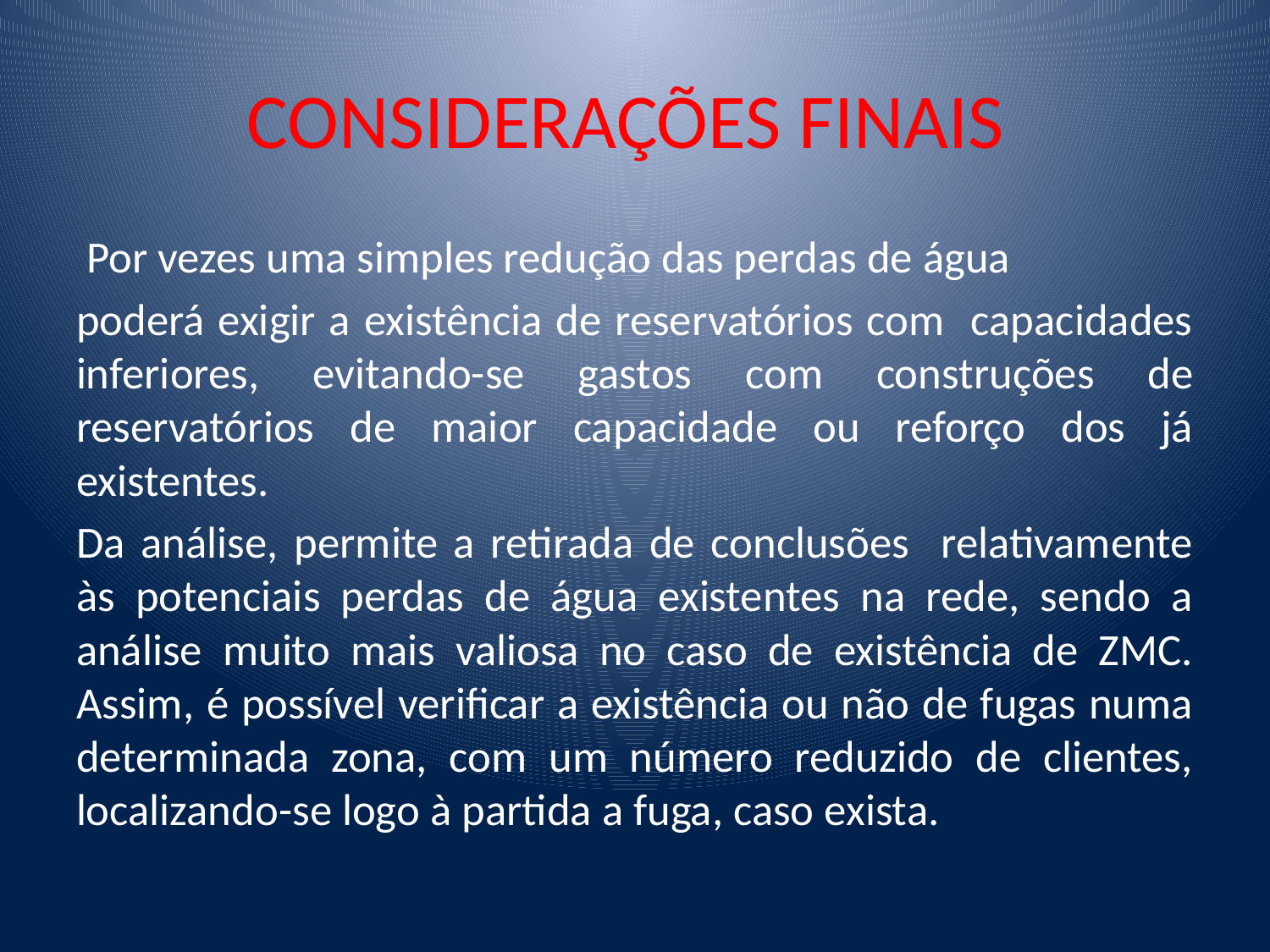

# CONSIDERAÇÕES FINAIS
 Por vezes uma simples redução das perdas de água
poderá exigir a existência de reservatórios com  capacidades inferiores, evitando-se gastos com construções de reservatórios de maior capacidade ou reforço dos já existentes.
Da análise, permite a retirada de conclusões  relativamente às potenciais perdas de água existentes na rede, sendo a análise muito mais valiosa no caso de existência de ZMC. Assim, é possível verificar a existência ou não de fugas numa determinada zona, com um número reduzido de clientes, localizando-se logo à partida a fuga, caso exista.